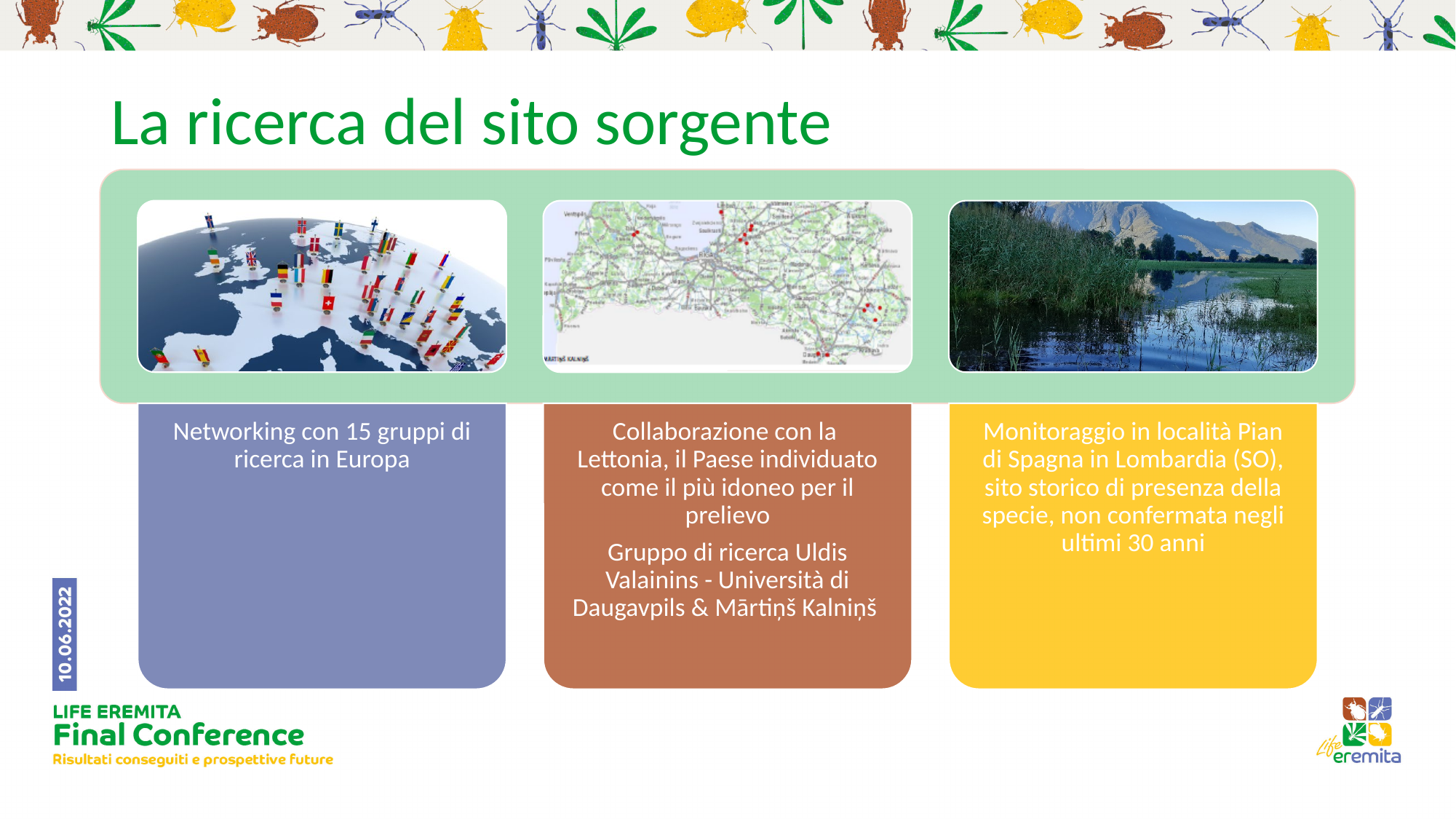

# La ricerca del sito sorgente
Networking con 15 gruppi di ricerca in Europa
Collaborazione con la  Lettonia, il Paese individuato come il più idoneo per il prelievo
Gruppo di ricerca Uldis Valainins - Università di Daugavpils & Mārtiņš Kalniņš
Monitoraggio in località Pian di Spagna in Lombardia (SO), sito storico di presenza della specie, non confermata negli ultimi 30 anni